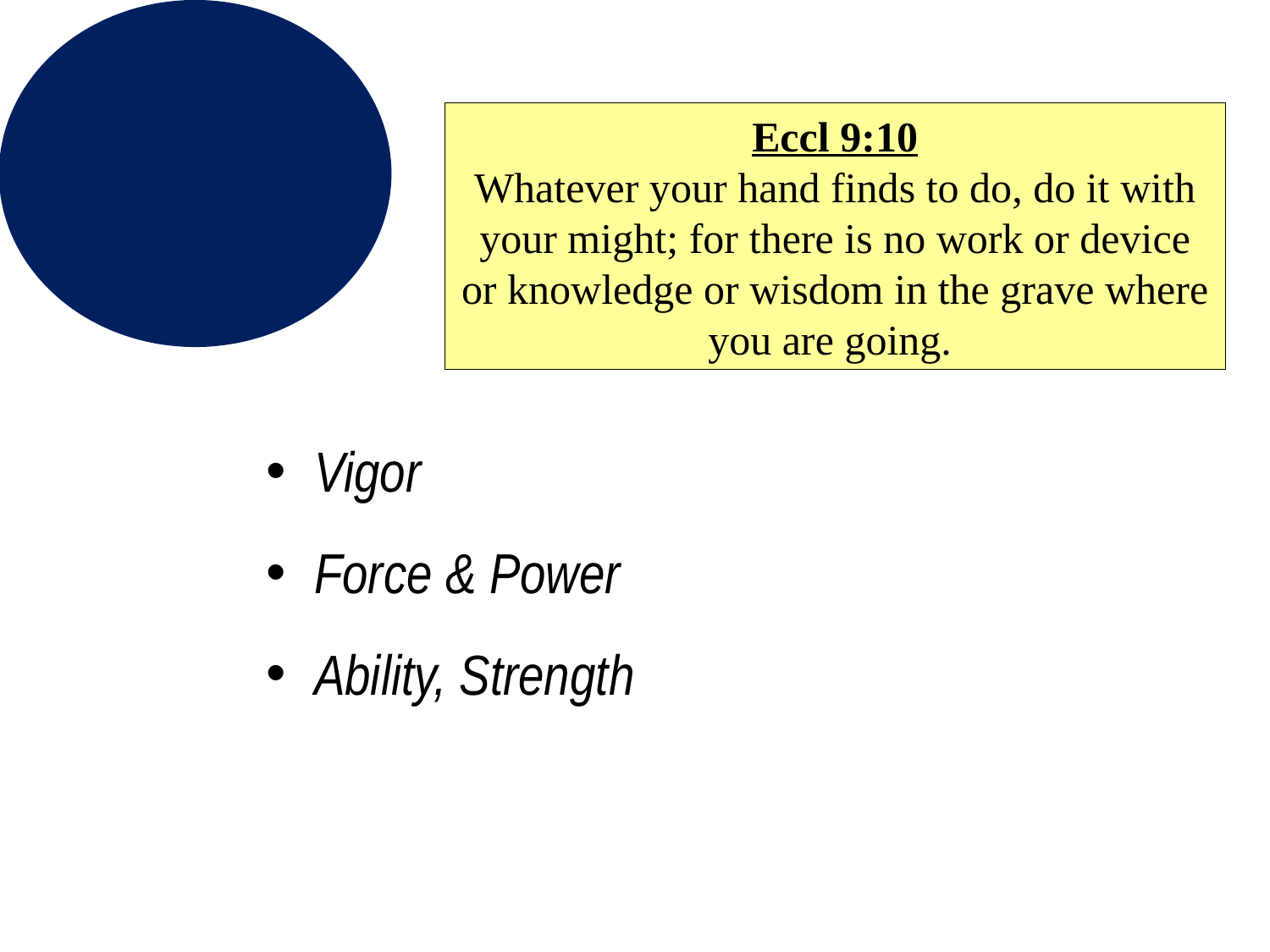

Might
Eccl 9:10
Whatever your hand finds to do, do it with your might; for there is no work or device or knowledge or wisdom in the grave where you are going.
Vigor
Force & Power
Ability, Strength